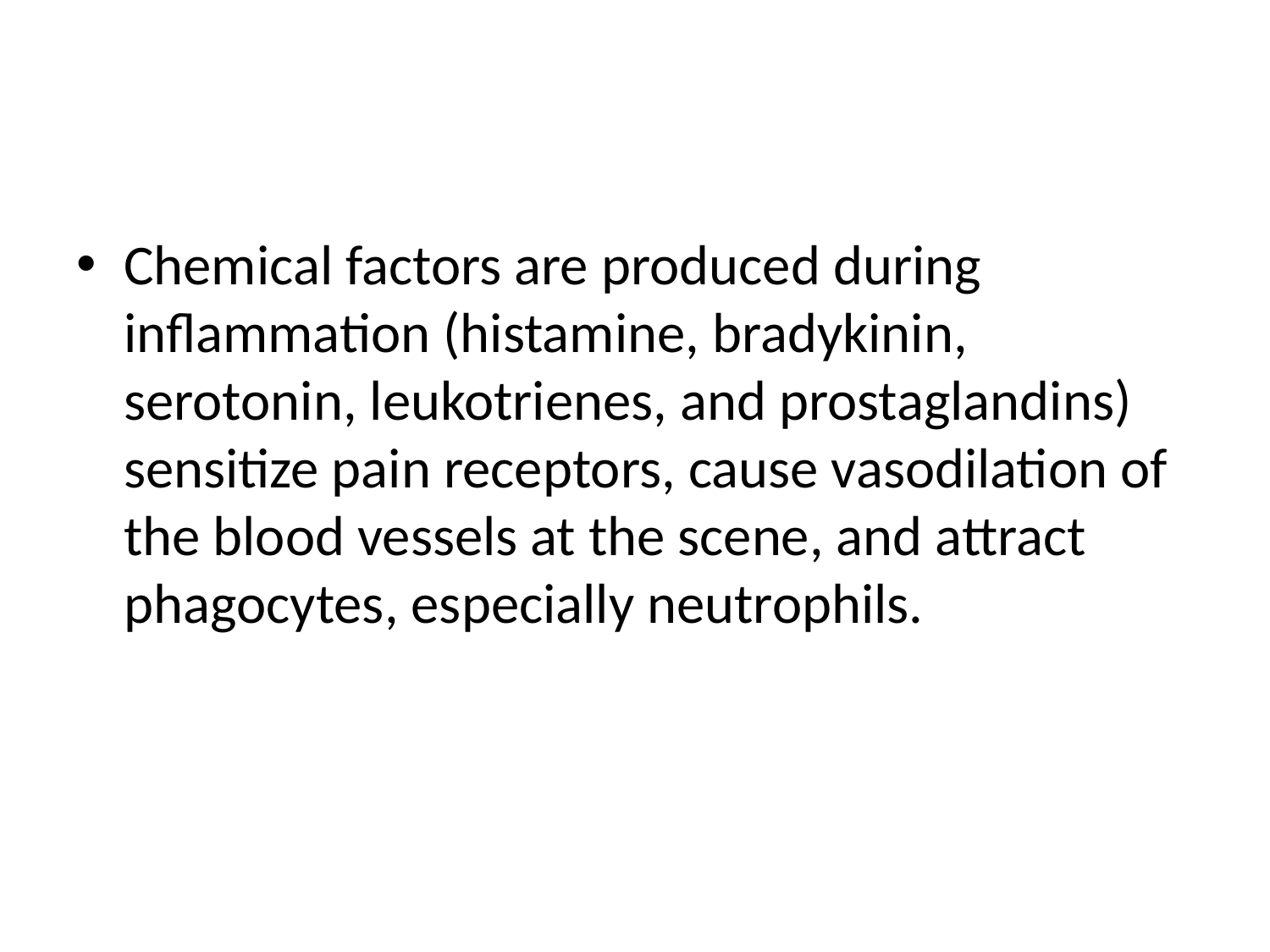

#
Chemical factors are produced during inflammation (histamine, bradykinin, serotonin, leukotrienes, and prostaglandins) sensitize pain receptors, cause vasodilation of the blood vessels at the scene, and attract phagocytes, especially neutrophils.